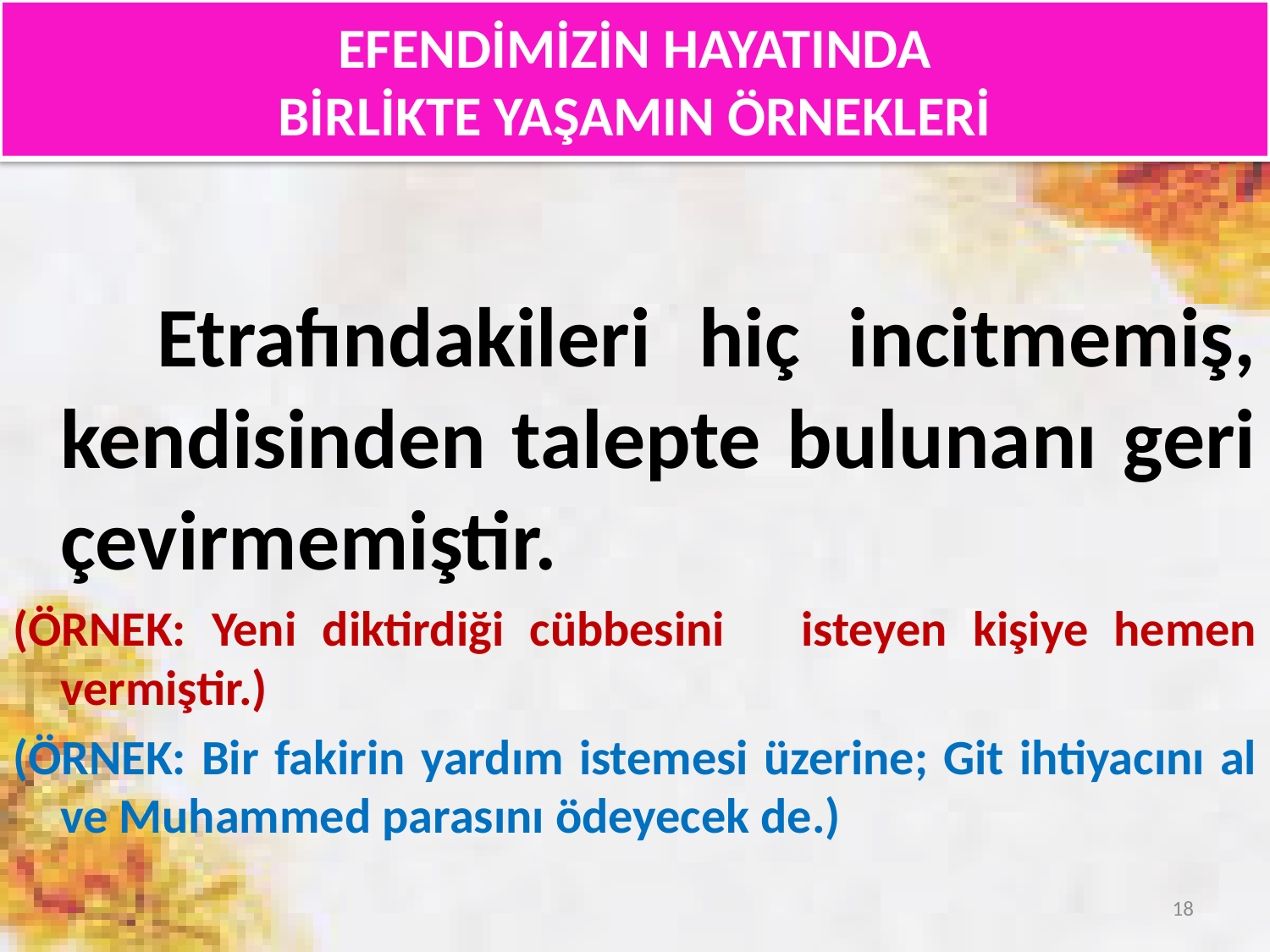

# EFENDİMİZİN HAYATINDA BİRLİKTE YAŞAMIN ÖRNEKLERİ

   Etrafındakileri hiç incitmemiş, kendisinden talepte bulunanı geri çevirmemiştir.
(ÖRNEK: Yeni diktirdiği cübbesini   isteyen kişiye hemen vermiştir.)
(ÖRNEK: Bir fakirin yardım istemesi üzerine; Git ihtiyacını al ve Muhammed parasını ödeyecek de.)

18